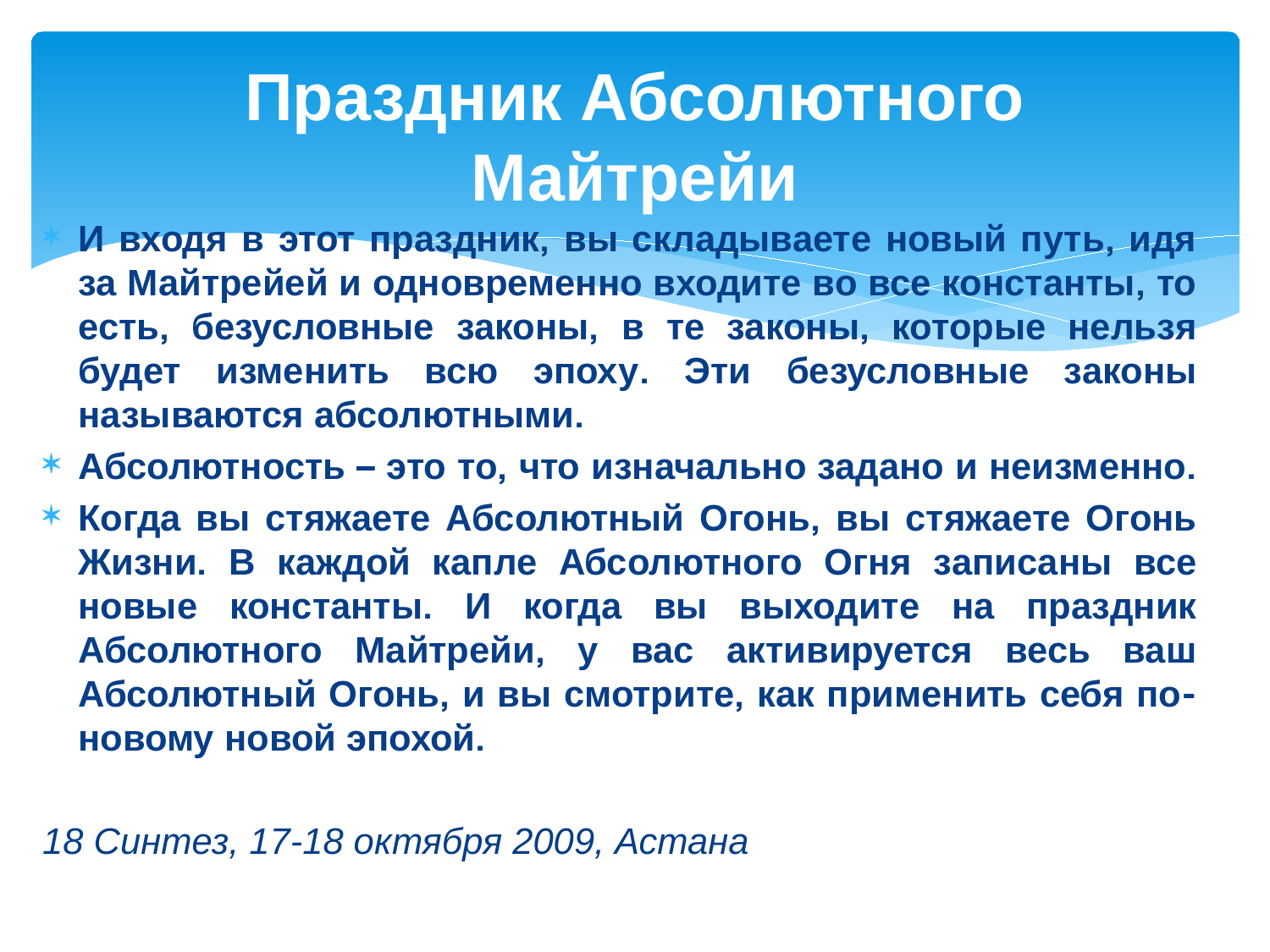

# Праздник Абсолютного Майтрейи
И входя в этот праздник, вы складываете новый путь, идя за Майтрейей и одновременно входите во все константы, то есть, безусловные законы, в те законы, которые нельзя будет изменить всю эпоху. Эти безусловные законы называются абсолютными.
Абсолютность – это то, что изначально задано и неизменно.
Когда вы стяжаете Абсолютный Огонь, вы стяжаете Огонь Жизни. В каждой капле Абсолютного Огня записаны все новые константы. И когда вы выходите на праздник Абсолютного Майтрейи, у вас активируется весь ваш Абсолютный Огонь, и вы смотрите, как применить себя по-новому новой эпохой.

18 Синтез, 17-18 октября 2009, Астана